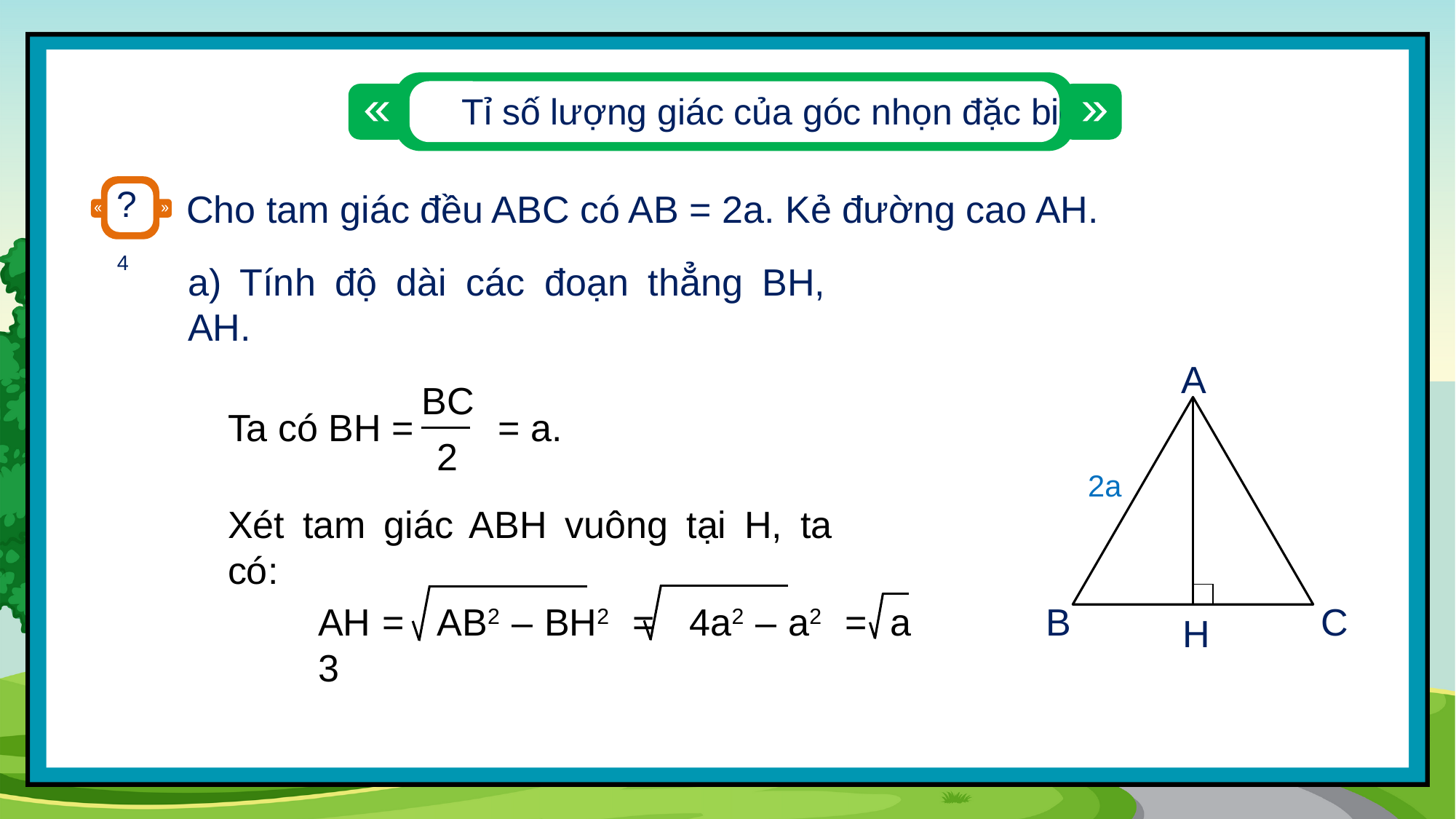

Tỉ số lượng giác của góc nhọn đặc biệt

?4

Cho tam giác đều ABC có AB = 2a. Kẻ đường cao AH.
a) Tính độ dài các đoạn thẳng BH, AH.
A
BC

Ta có BH =        = a.
2
2a
Xét tam giác ABH vuông tại H, ta có:
AH =   AB2 – BH2  =   4a2 – a2  =  a  3
B
C
H